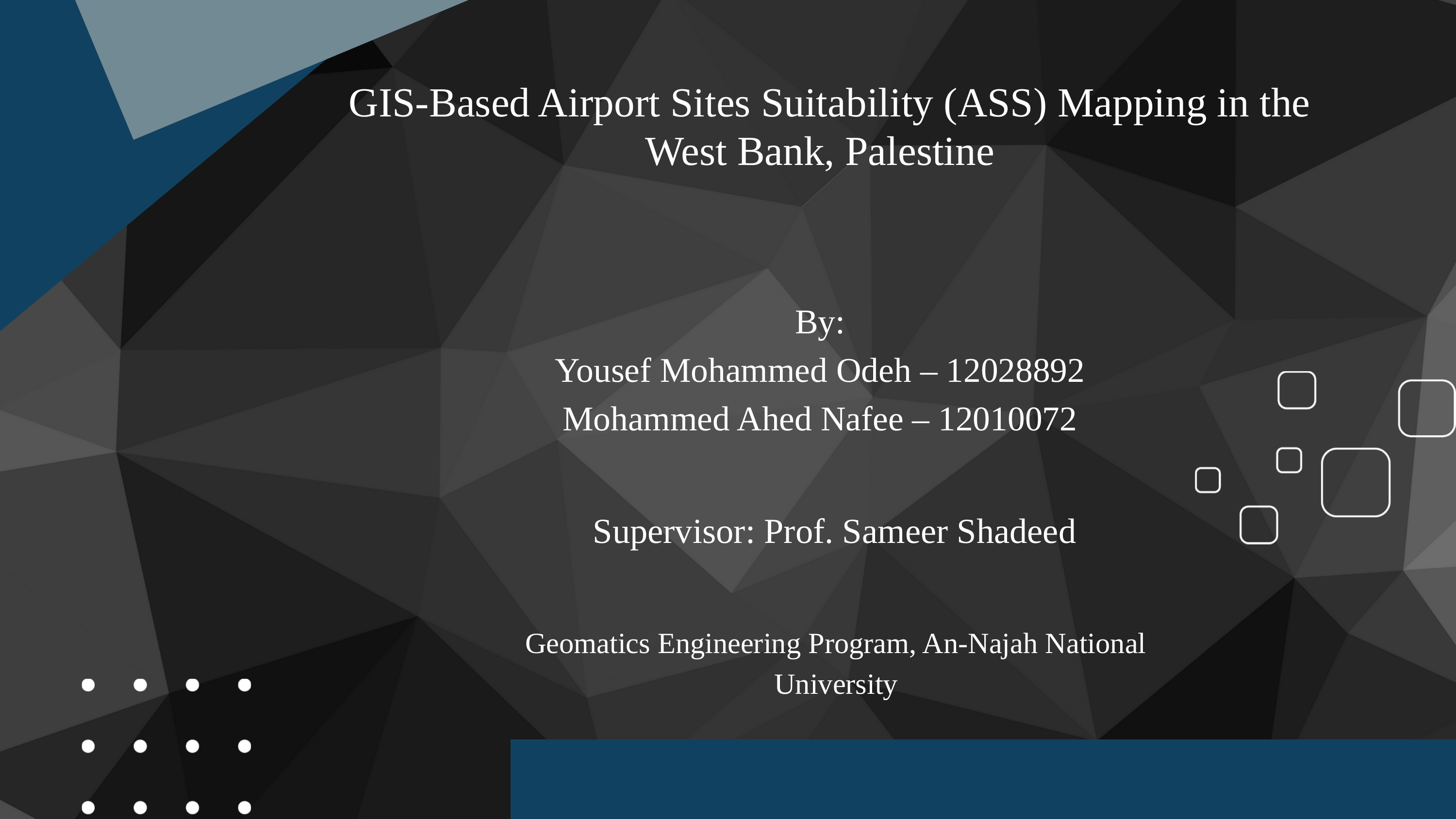

GIS-Based Airport Sites Suitability (ASS) Mapping in the
West Bank, Palestine

 By:
Yousef Mohammed Odeh – 12028892
Mohammed Ahed Nafee – 12010072

Supervisor: Prof. Sameer Shadeed
Geomatics Engineering Program, An-Najah National University